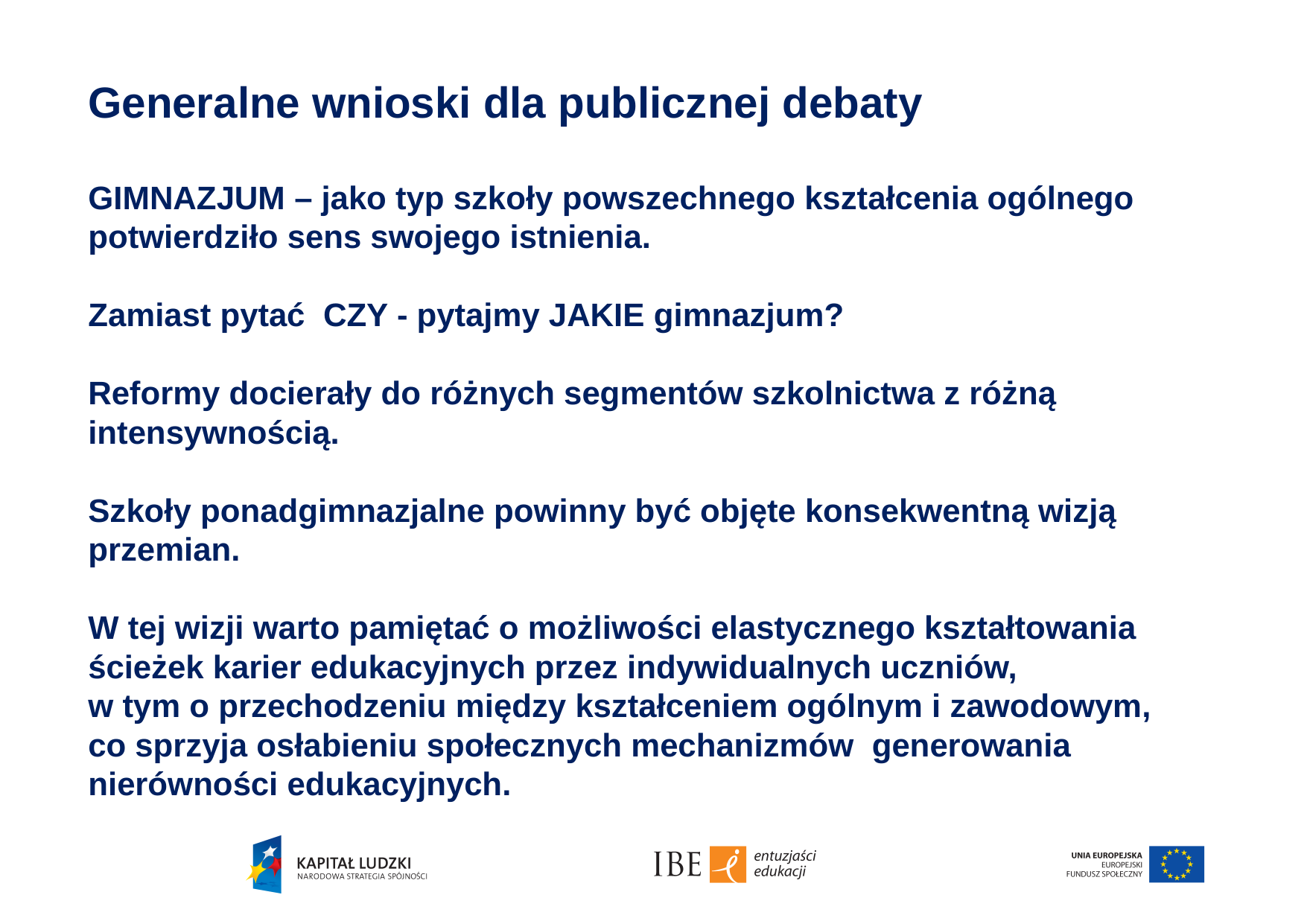

Generalne wnioski dla publicznej debaty
#
GIMNAZJUM – jako typ szkoły powszechnego kształcenia ogólnego potwierdziło sens swojego istnienia.

Zamiast pytać  CZY - pytajmy JAKIE gimnazjum?

Reformy docierały do różnych segmentów szkolnictwa z różną intensywnością.

Szkoły ponadgimnazjalne powinny być objęte konsekwentną wizją przemian.

W tej wizji warto pamiętać o możliwości elastycznego kształtowania  ścieżek karier edukacyjnych przez indywidualnych uczniów,
w tym o przechodzeniu między kształceniem ogólnym i zawodowym, co sprzyja osłabieniu społecznych mechanizmów  generowania nierówności edukacyjnych.